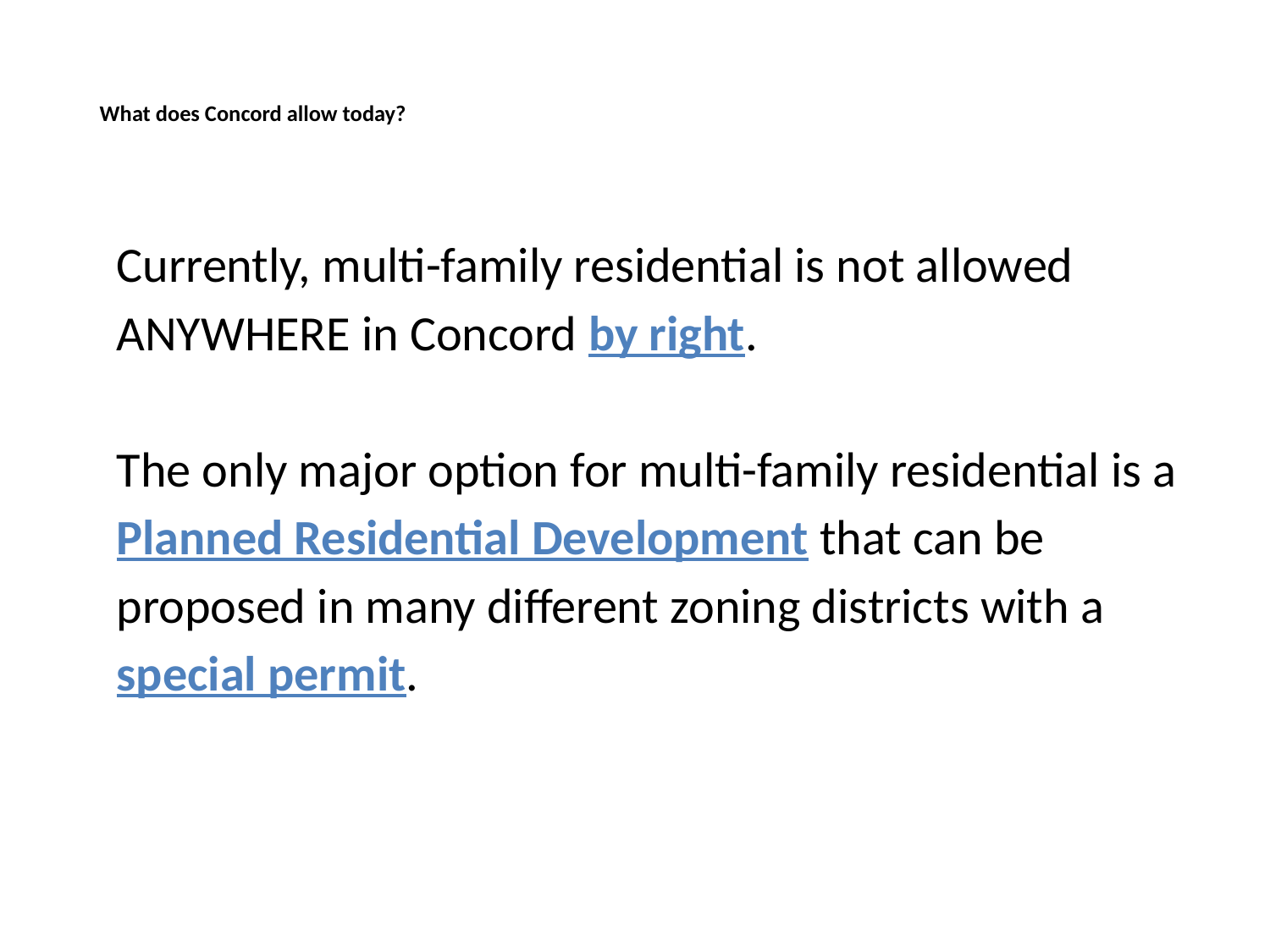

# What does Concord allow today?
Currently, multi-family residential is not allowed ANYWHERE in Concord by right.

The only major option for multi-family residential is a Planned Residential Development that can be proposed in many different zoning districts with a special permit.